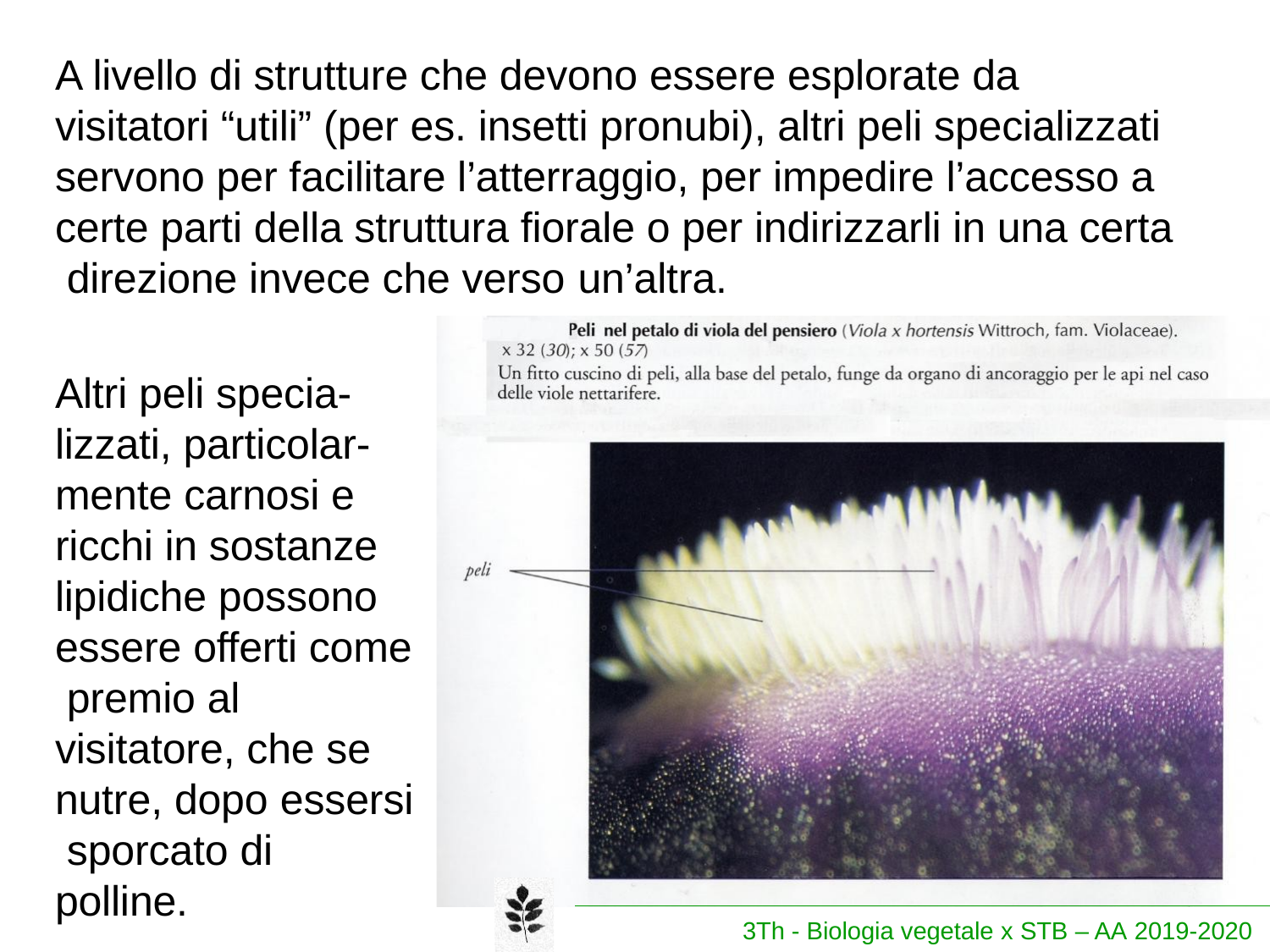

A livello di strutture che devono essere esplorate da  visitatori “utili” (per es. insetti pronubi), altri peli specializzati  servono per facilitare l’atterraggio, per impedire l’accesso a  certe parti della struttura fiorale o per indirizzarli in una certa  direzione invece che verso un’altra.

Altri peli specia-  lizzati, particolar-  mente carnosi e  ricchi in sostanze  lipidiche possono  essere offerti come  premio al  visitatore, che se  nutre, dopo essersi  sporcato di polline.

3Th - Biologia vegetale x STB – AA 2019-2020